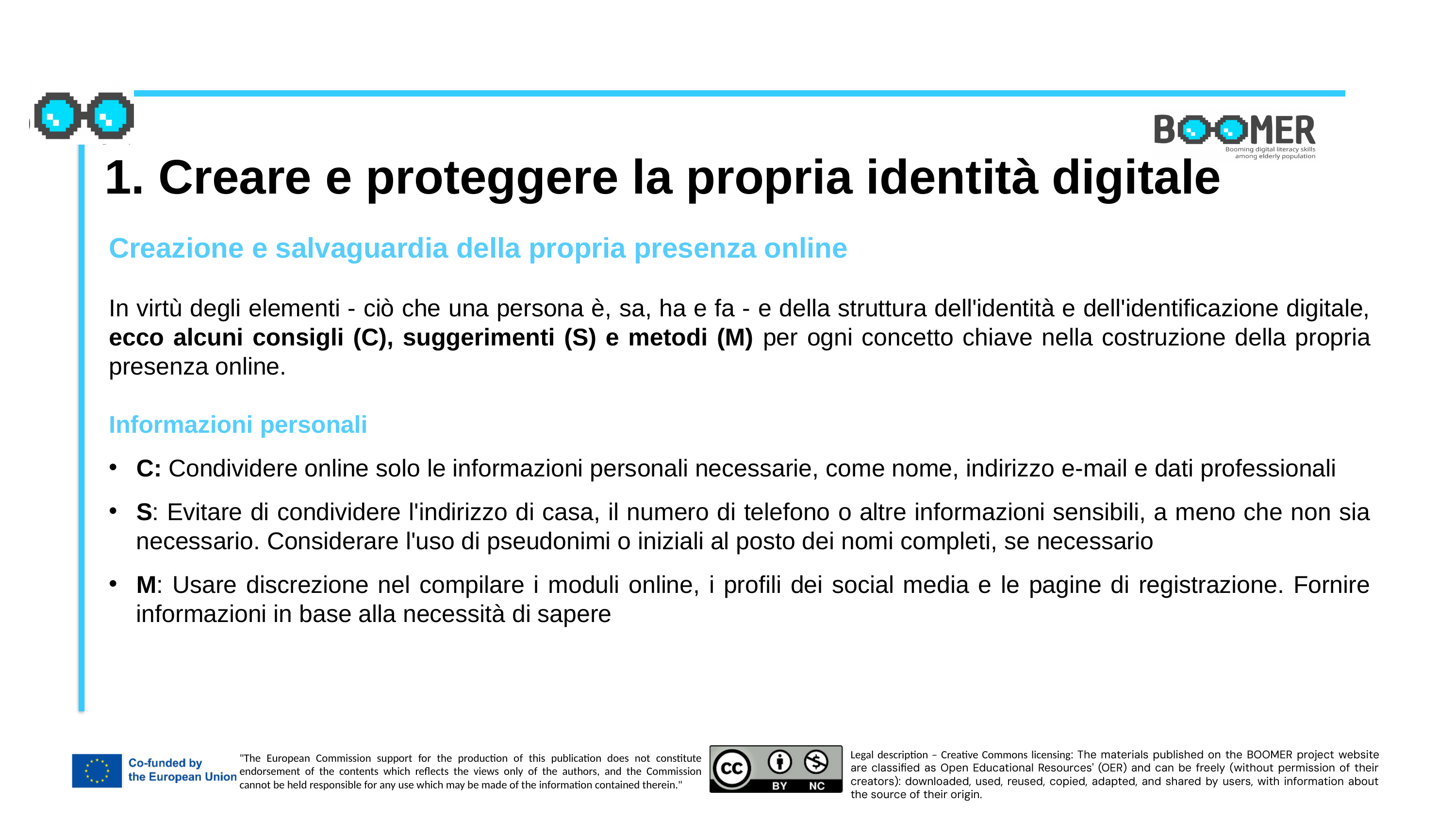

1. Creare e proteggere la propria identità digitale
Creazione e salvaguardia della propria presenza online

In virtù degli elementi - ciò che una persona è, sa, ha e fa - e della struttura dell'identità e dell'identificazione digitale, ecco alcuni consigli (C), suggerimenti (S) e metodi (M) per ogni concetto chiave nella costruzione della propria presenza online.

Informazioni personali

C: Condividere online solo le informazioni personali necessarie, come nome, indirizzo e-mail e dati professionali

S: Evitare di condividere l'indirizzo di casa, il numero di telefono o altre informazioni sensibili, a meno che non sia necessario. Considerare l'uso di pseudonimi o iniziali al posto dei nomi completi, se necessario

M: Usare discrezione nel compilare i moduli online, i profili dei social media e le pagine di registrazione. Fornire informazioni in base alla necessità di sapere